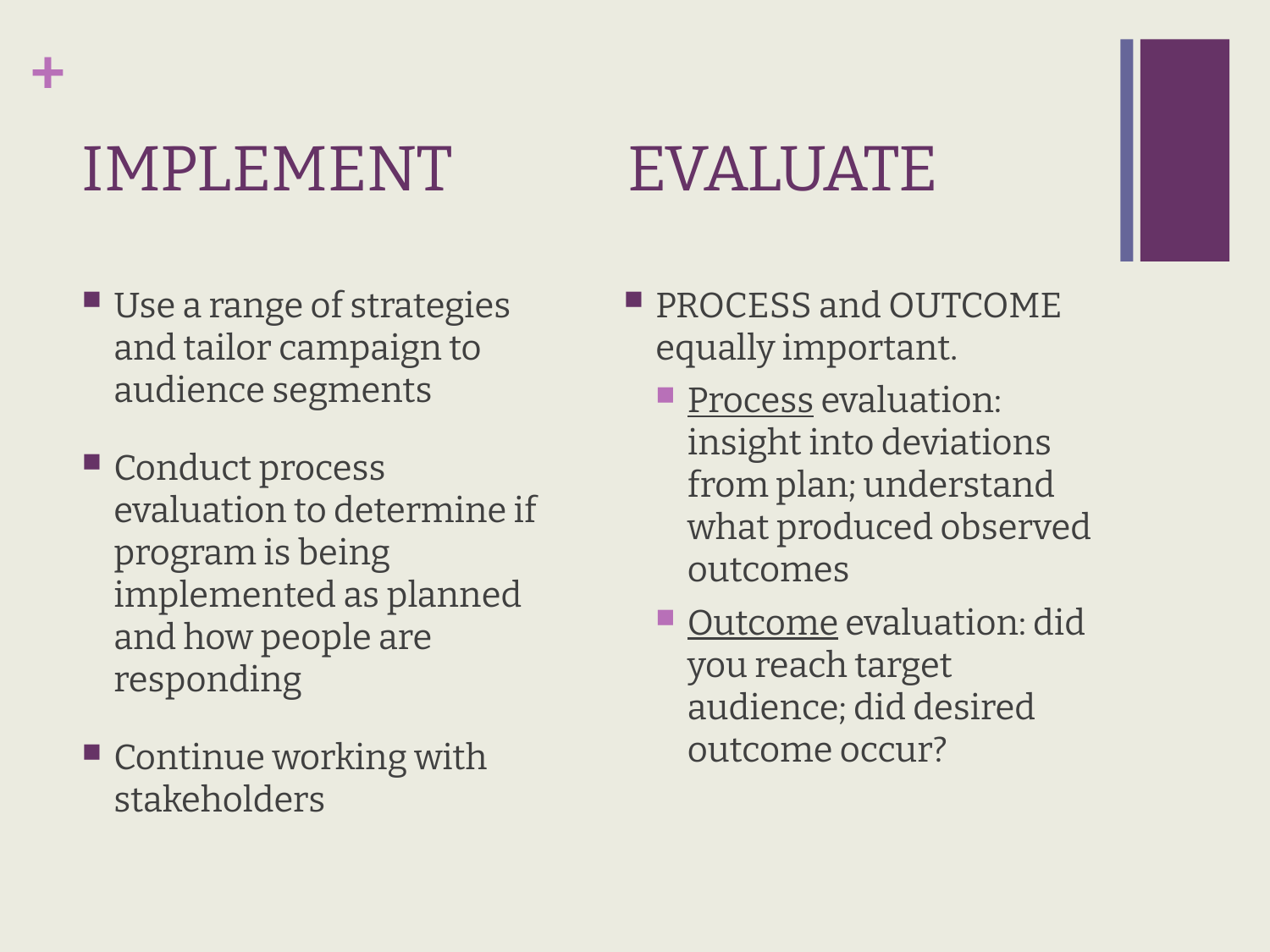

# IMPLEMENT		   EVALUATE
Use a range of strategies and tailor campaign to audience segments
Conduct process evaluation to determine if program is being implemented as planned and how people are responding
Continue working with stakeholders

PROCESS and OUTCOME equally important.
Process evaluation: insight into deviations from plan; understand what produced observed outcomes
Outcome evaluation: did you reach target audience; did desired outcome occur?